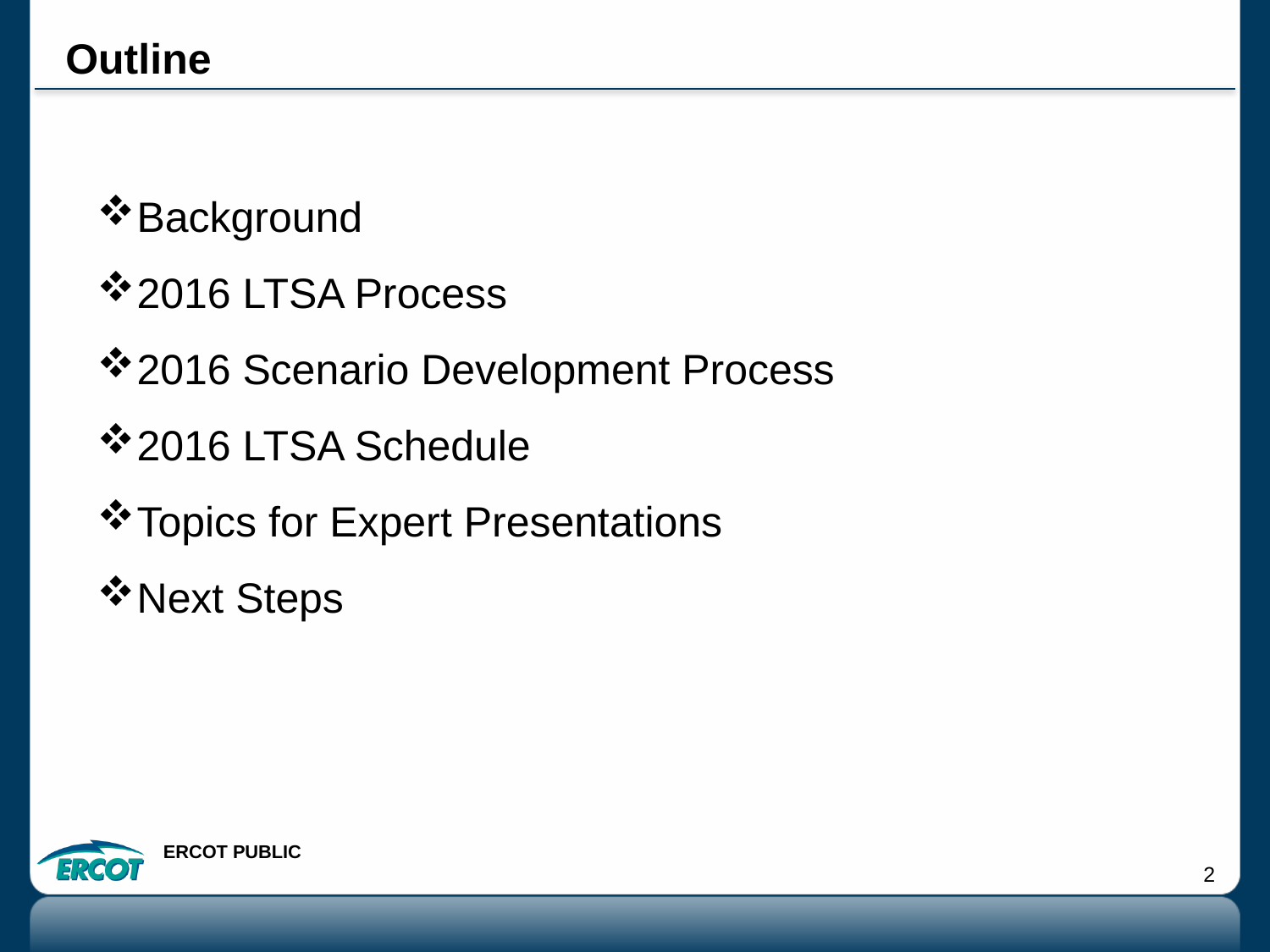

# Outline
Background
2016 LTSA Process
2016 Scenario Development Process
2016 LTSA Schedule
Topics for Expert Presentations
Next Steps